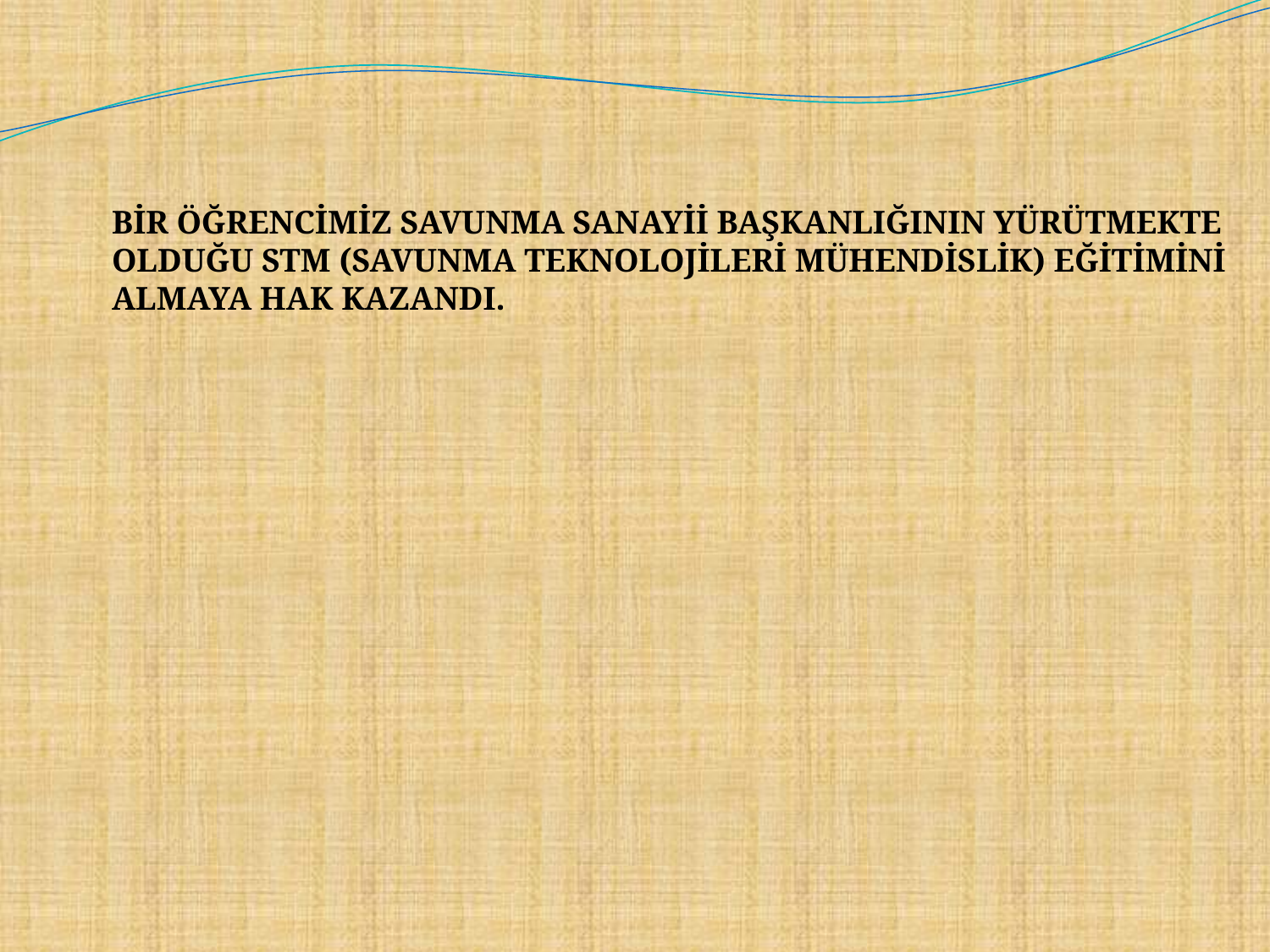

BİR ÖĞRENCİMİZ SAVUNMA SANAYİİ BAŞKANLIĞININ YÜRÜTMEKTE
OLDUĞU STM (SAVUNMA TEKNOLOJİLERİ MÜHENDİSLİK) EĞİTİMİNİ
ALMAYA HAK KAZANDI.